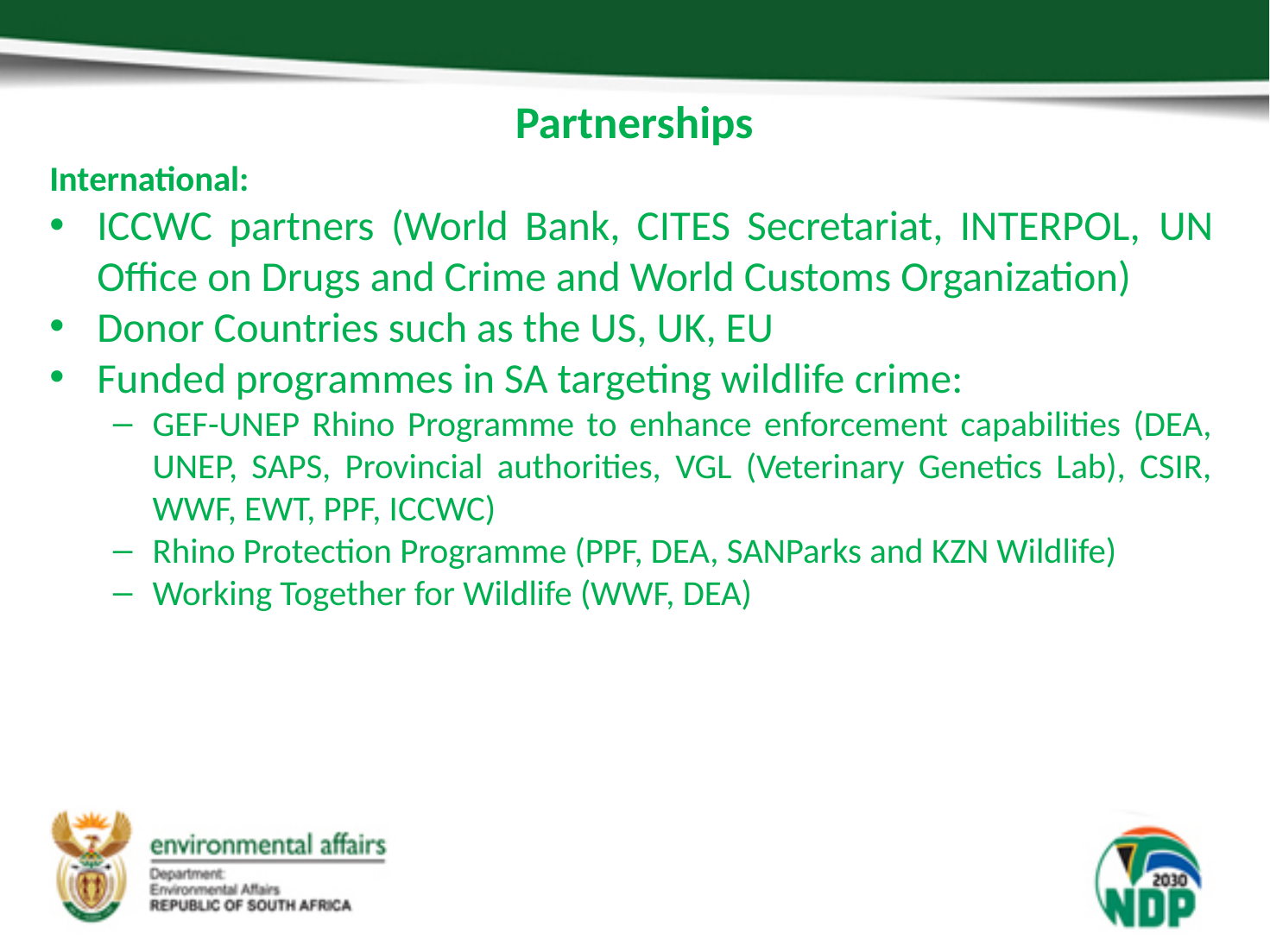

# Partnerships
International:
ICCWC partners (World Bank, CITES Secretariat, INTERPOL, UN Office on Drugs and Crime and World Customs Organization)
Donor Countries such as the US, UK, EU
Funded programmes in SA targeting wildlife crime:
GEF-UNEP Rhino Programme to enhance enforcement capabilities (DEA, UNEP, SAPS, Provincial authorities, VGL (Veterinary Genetics Lab), CSIR, WWF, EWT, PPF, ICCWC)
Rhino Protection Programme (PPF, DEA, SANParks and KZN Wildlife)
Working Together for Wildlife (WWF, DEA)